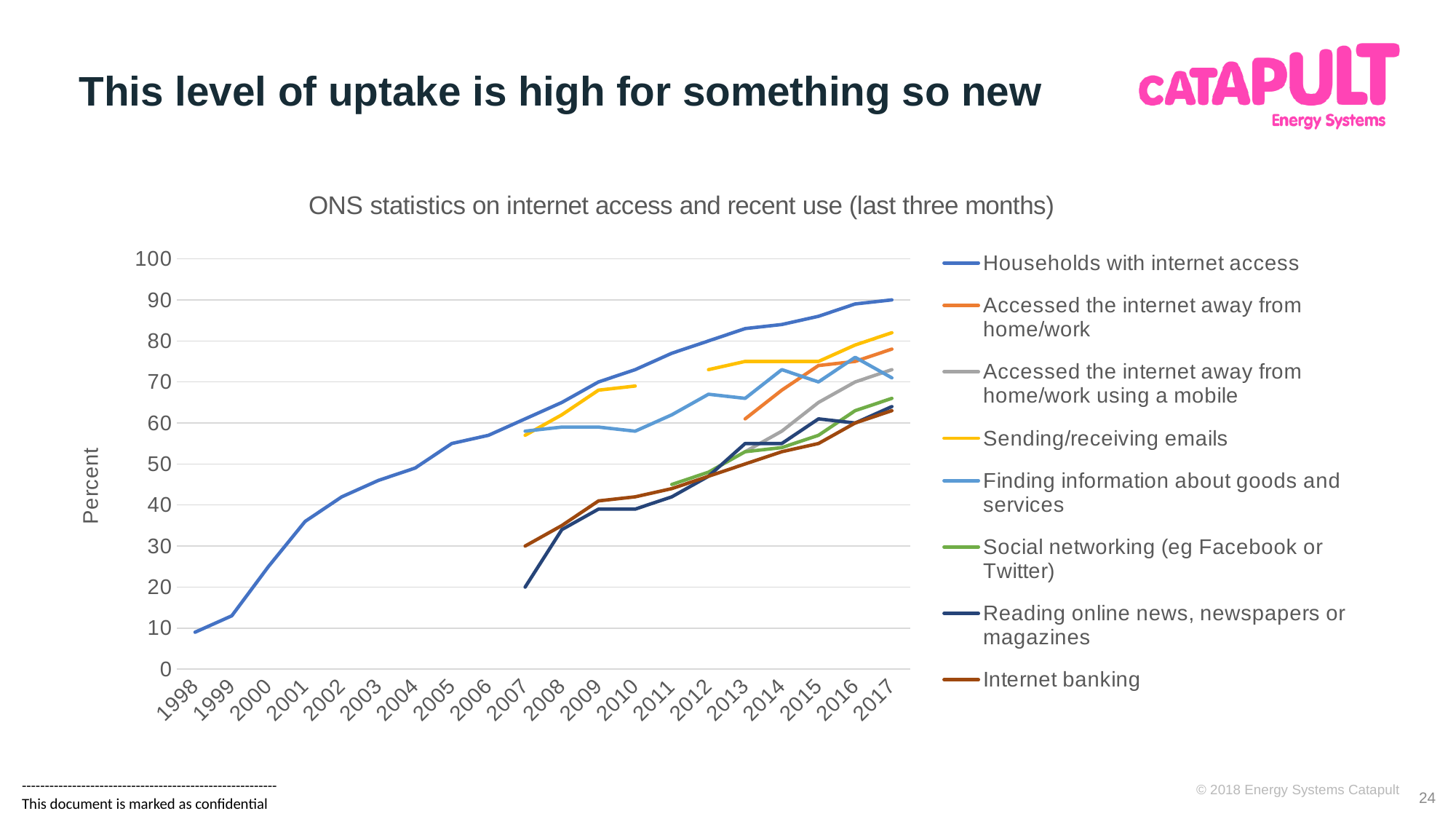

This level of uptake is high for something so new

### Chart: ONS statistics on internet access and recent use (last three months)

| Category | Households with internet access | Accessed the internet away from home/work | Accessed the internet away from home/work using a mobile | Sending/receiving emails | Finding information about goods and services | Social networking (eg Facebook or Twitter) | Reading online news, newspapers or magazines | Internet banking |
|---|---|---|---|---|---|---|---|---|
| 1998 | 9.0 | None | None | None | None | None | None | None |
| 1999 | 13.0 | None | None | None | None | None | None | None |
| 2000 | 25.0 | None | None | None | None | None | None | None |
| 2001 | 36.0 | None | None | None | None | None | None | None |
| 2002 | 42.0 | None | None | None | None | None | None | None |
| 2003 | 46.0 | None | None | None | None | None | None | None |
| 2004 | 49.0 | None | None | None | None | None | None | None |
| 2005 | 55.0 | None | None | None | None | None | None | None |
| 2006 | 57.0 | None | None | None | None | None | None | None |
| 2007 | 61.0 | None | None | 57.0 | 58.0 | None | 20.0 | 30.0 |
| 2008 | 65.0 | None | None | 62.0 | 59.0 | None | 34.0 | 35.0 |
| 2009 | 70.0 | None | None | 68.0 | 59.0 | None | 39.0 | 41.0 |
| 2010 | 73.0 | None | None | 69.0 | 58.0 | None | 39.0 | 42.0 |
| 2011 | 77.0 | None | None | None | 62.0 | 45.0 | 42.0 | 44.0 |
| 2012 | 80.0 | None | None | 73.0 | 67.0 | 48.0 | 47.0 | 47.0 |
| 2013 | 83.0 | 61.0 | 53.0 | 75.0 | 66.0 | 53.0 | 55.0 | 50.0 |
| 2014 | 84.0 | 68.0 | 58.0 | 75.0 | 73.0 | 54.0 | 55.0 | 53.0 |
| 2015 | 86.0 | 74.0 | 65.0 | 75.0 | 70.0 | 57.0 | 61.0 | 55.0 |
| 2016 | 89.0 | 75.0 | 70.0 | 79.0 | 76.0 | 63.0 | 60.0 | 60.0 |
| 2017 | 90.0 | 78.0 | 73.0 | 82.0 | 71.0 | 66.0 | 64.0 | 63.0 |
24